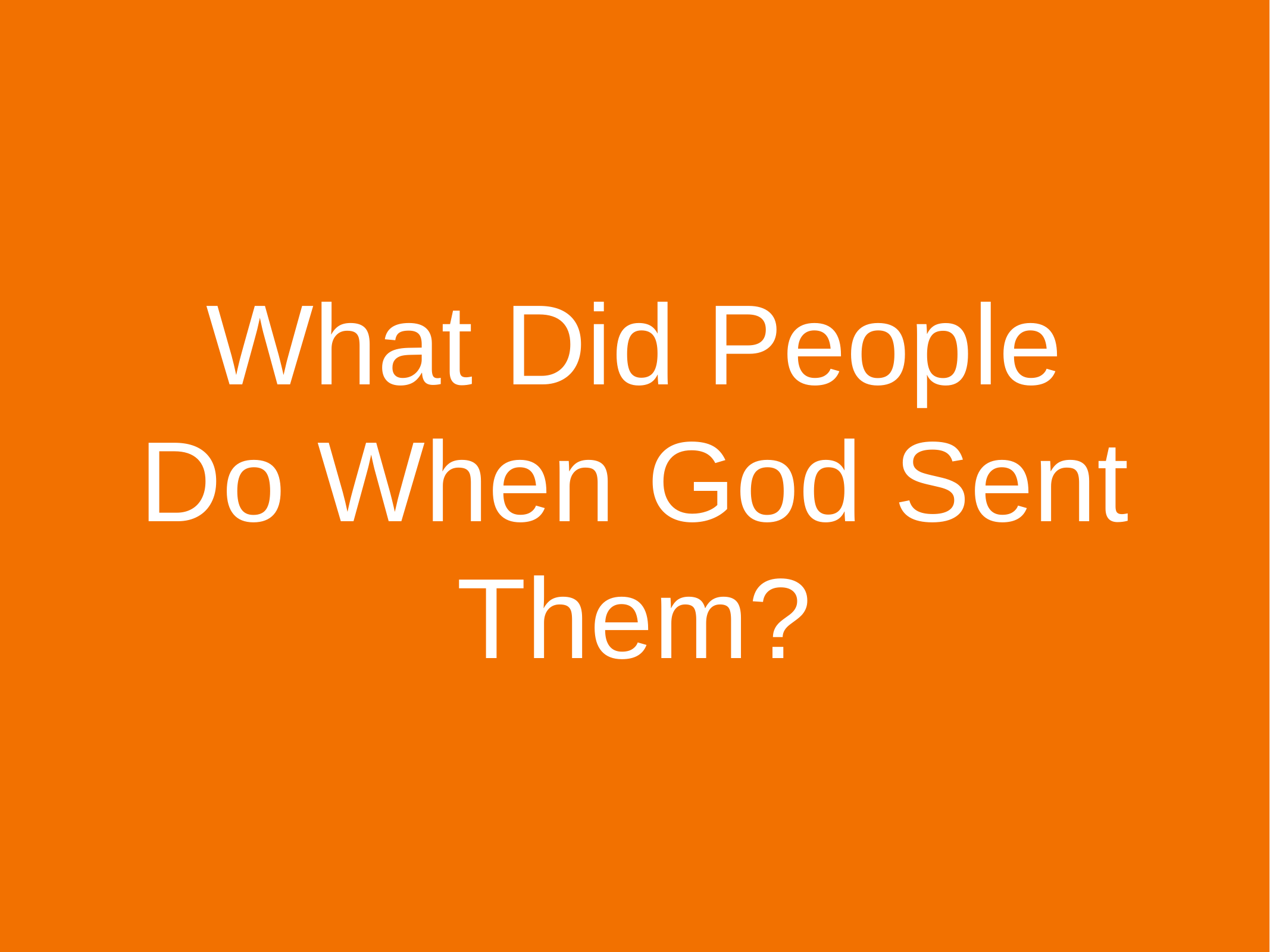

What Did People
Do When God Sent Them?